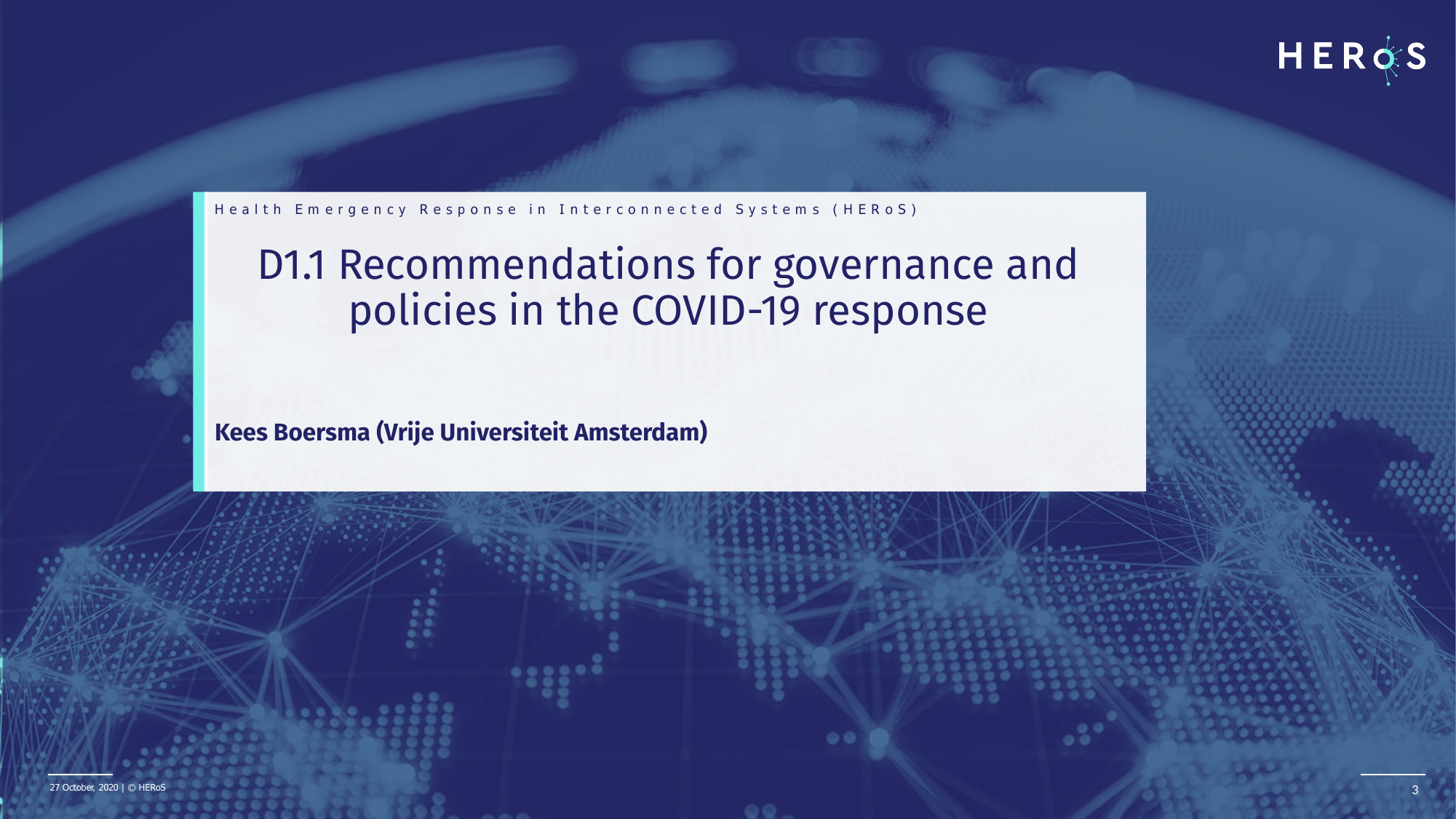

Health Emergency Response in Interconnected Systems (HERoS)
# D1.1 Recommendations for governance and policies in the COVID-19 response
Kees Boersma (Vrije Universiteit Amsterdam)